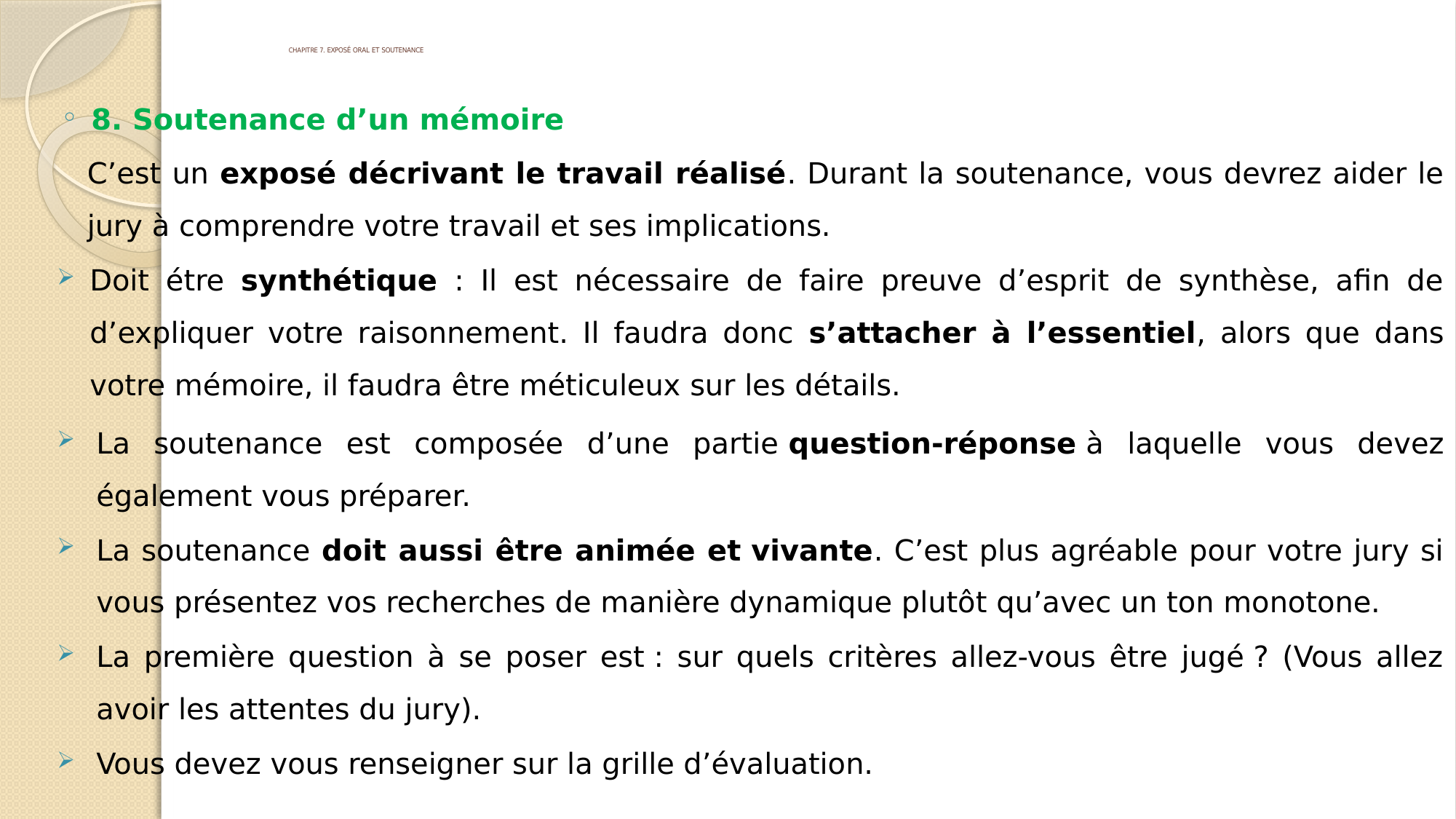

# CHAPITRE 7. EXPOSÉ ORAL ET SOUTENANCE
8. Soutenance d’un mémoire
C’est un exposé décrivant le travail réalisé. Durant la soutenance, vous devrez aider le jury à comprendre votre travail et ses implications.
Doit étre synthétique : Il est nécessaire de faire preuve d’esprit de synthèse, afin de d’expliquer votre raisonnement. Il faudra donc s’attacher à l’essentiel, alors que dans votre mémoire, il faudra être méticuleux sur les détails.
La soutenance est composée d’une partie question-réponse à laquelle vous devez également vous préparer.
La soutenance doit aussi être animée et vivante. C’est plus agréable pour votre jury si vous présentez vos recherches de manière dynamique plutôt qu’avec un ton monotone.
La première question à se poser est : sur quels critères allez-vous être jugé ? (Vous allez avoir les attentes du jury).
Vous devez vous renseigner sur la grille d’évaluation.